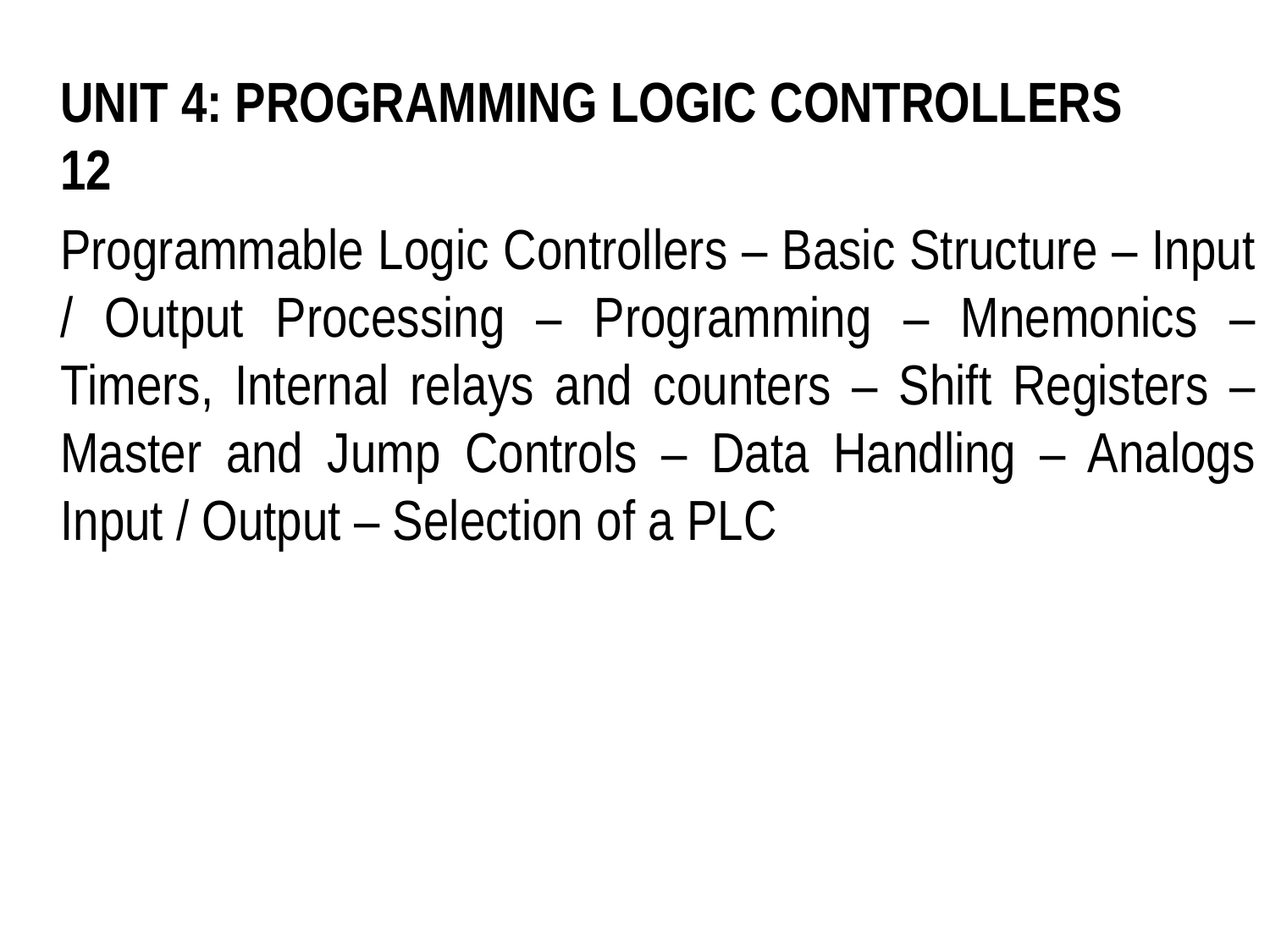

UNIT 4: PROGRAMMING LOGIC CONTROLLERS 	   12
	Programmable Logic Controllers – Basic Structure – Input / Output Processing – Programming – Mnemonics – Timers, Internal relays and counters – Shift Registers – Master and Jump Controls – Data Handling – Analogs Input / Output – Selection of a PLC